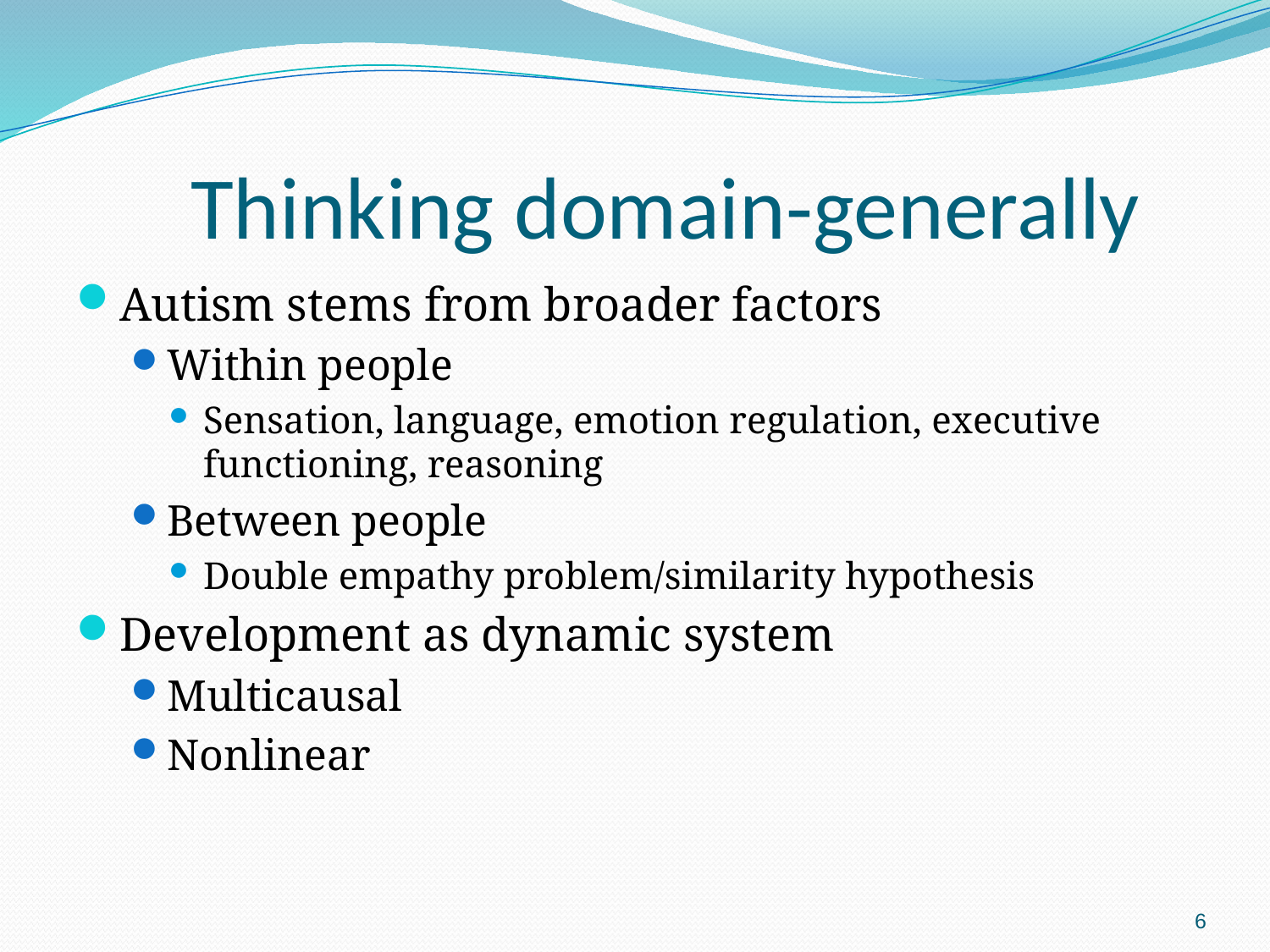

# Thinking domain-generally
Autism stems from broader factors
Within people
Sensation, language, emotion regulation, executive functioning, reasoning
Between people
Double empathy problem/similarity hypothesis
Development as dynamic system
Multicausal
Nonlinear

6